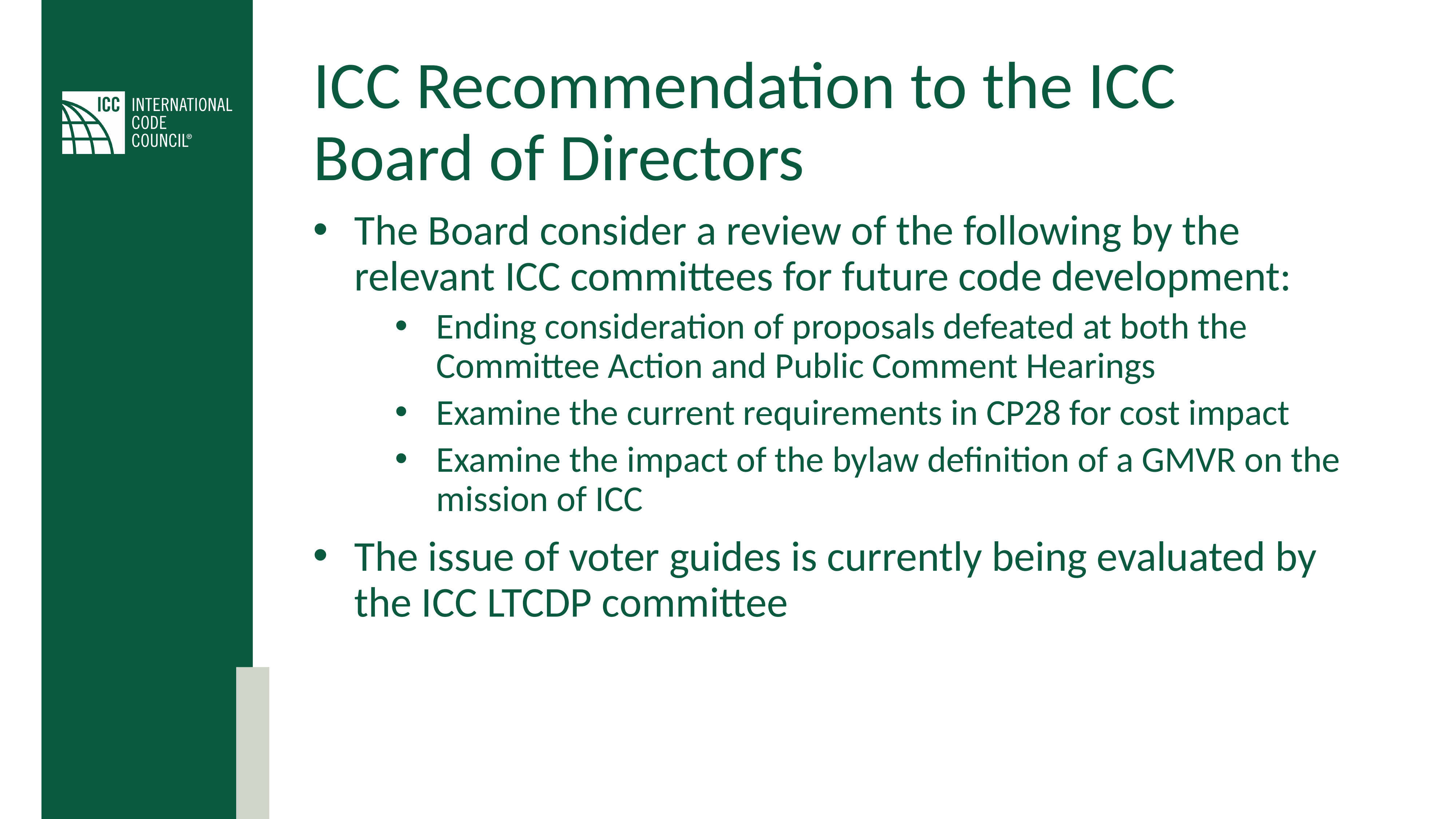

# ICC Recommendation to the ICC Board of Directors
The Board consider a review of the following by the relevant ICC committees for future code development:
Ending consideration of proposals defeated at both the Committee Action and Public Comment Hearings
Examine the current requirements in CP28 for cost impact
Examine the impact of the bylaw definition of a GMVR on the mission of ICC
The issue of voter guides is currently being evaluated by the ICC LTCDP committee